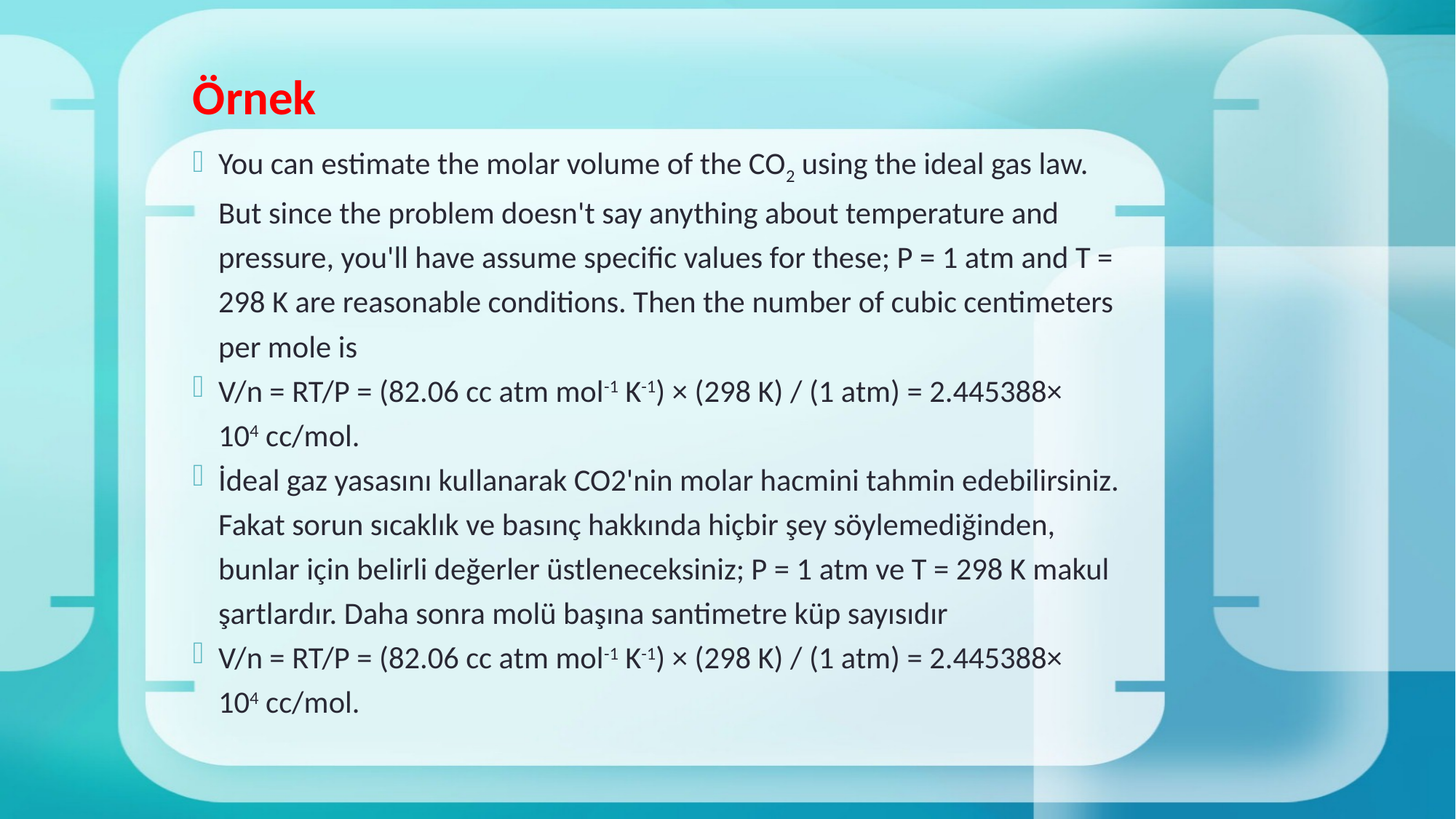

# Örnek
You can estimate the molar volume of the CO2 using the ideal gas law. But since the problem doesn't say anything about temperature and pressure, you'll have assume specific values for these; P = 1 atm and T = 298 K are reasonable conditions. Then the number of cubic centimeters per mole is
V/n = RT/P = (82.06 cc atm mol-1 K-1) × (298 K) / (1 atm) = 2.445388× 104 cc/mol.
İdeal gaz yasasını kullanarak CO2'nin molar hacmini tahmin edebilirsiniz. Fakat sorun sıcaklık ve basınç hakkında hiçbir şey söylemediğinden, bunlar için belirli değerler üstleneceksiniz; P = 1 atm ve T = 298 K makul şartlardır. Daha sonra molü başına santimetre küp sayısıdır
V/n = RT/P = (82.06 cc atm mol-1 K-1) × (298 K) / (1 atm) = 2.445388× 104 cc/mol.